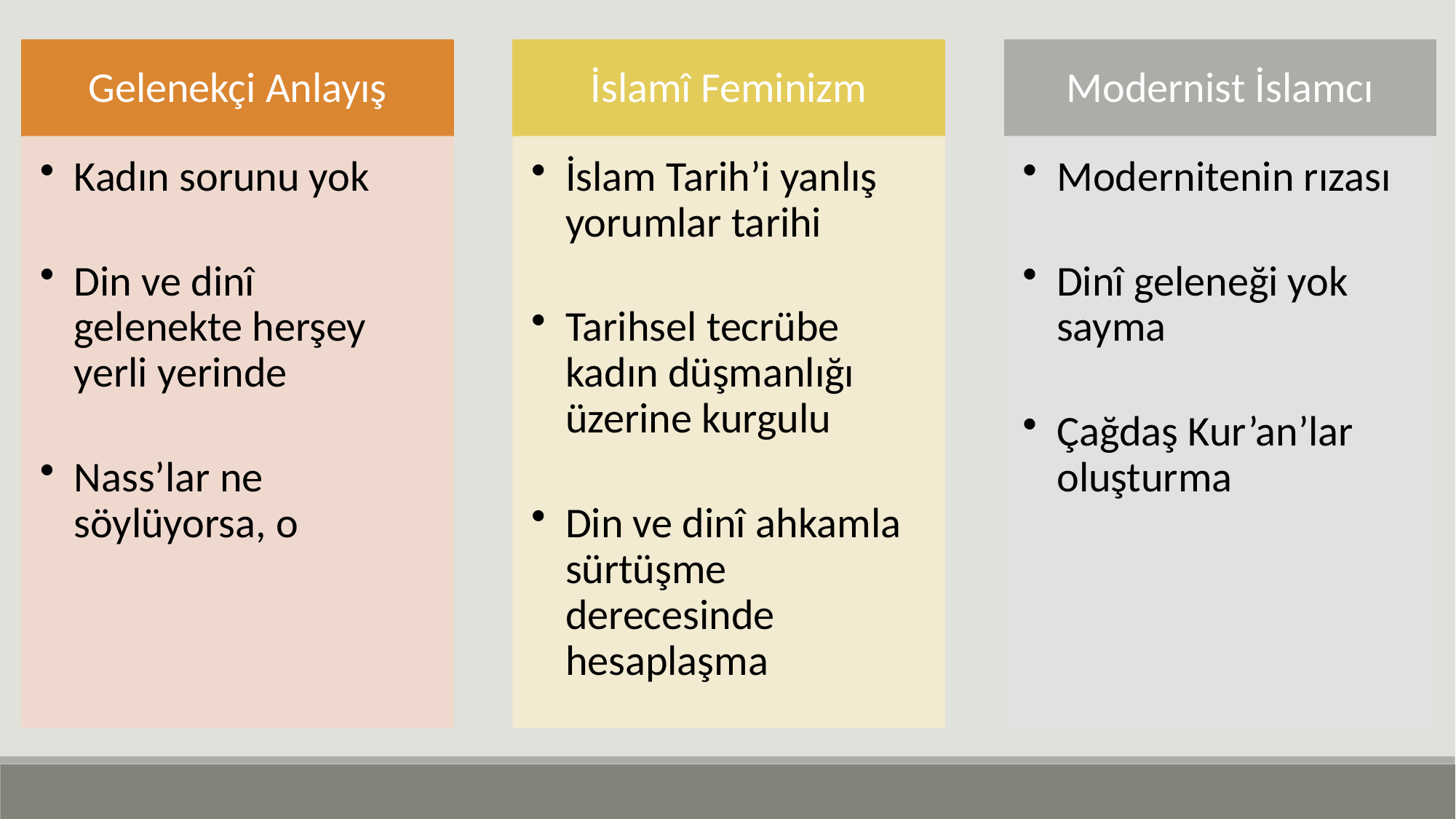

Gelenekçi Anlayış
Kadın sorunu yok

Din ve dinî gelenekte herşey yerli yerinde

Nass’lar ne söylüyorsa, o
İslamî Feminizm
İslam Tarih’i yanlış yorumlar tarihi

Tarihsel tecrübe kadın düşmanlığı üzerine kurgulu

Din ve dinî ahkamla sürtüşme derecesinde hesaplaşma
Modernist İslamcı
Modernitenin rızası

Dinî geleneği yok sayma

Çağdaş Kur’an’lar oluşturma